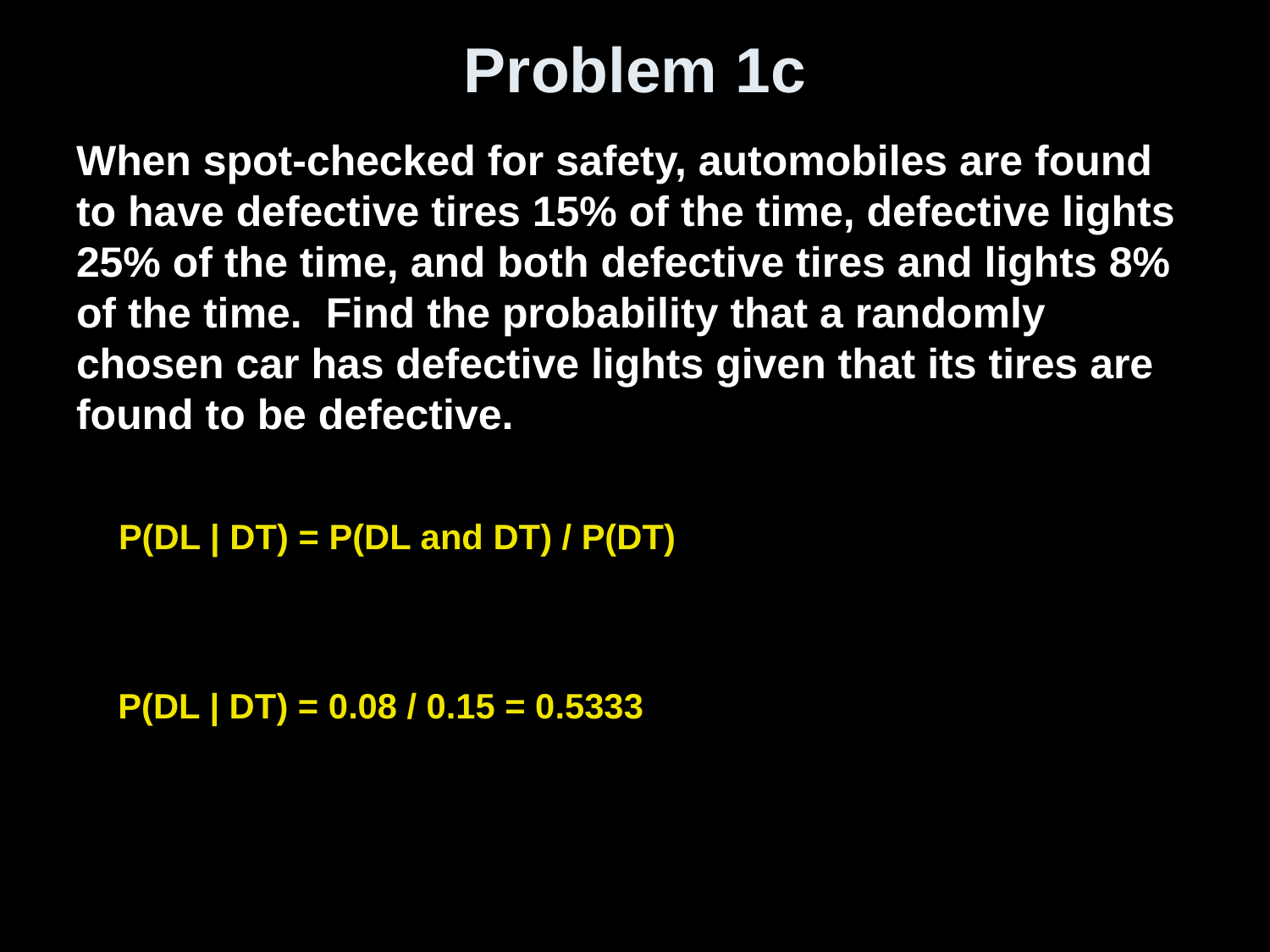

# Problem 1c
When spot-checked for safety, automobiles are found to have defective tires 15% of the time, defective lights 25% of the time, and both defective tires and lights 8% of the time.  Find the probability that a randomly chosen car has defective lights given that its tires are found to be defective.
P(DL | DT) = P(DL and DT) / P(DT)
P(DL | DT) = 0.08 / 0.15 = 0.5333